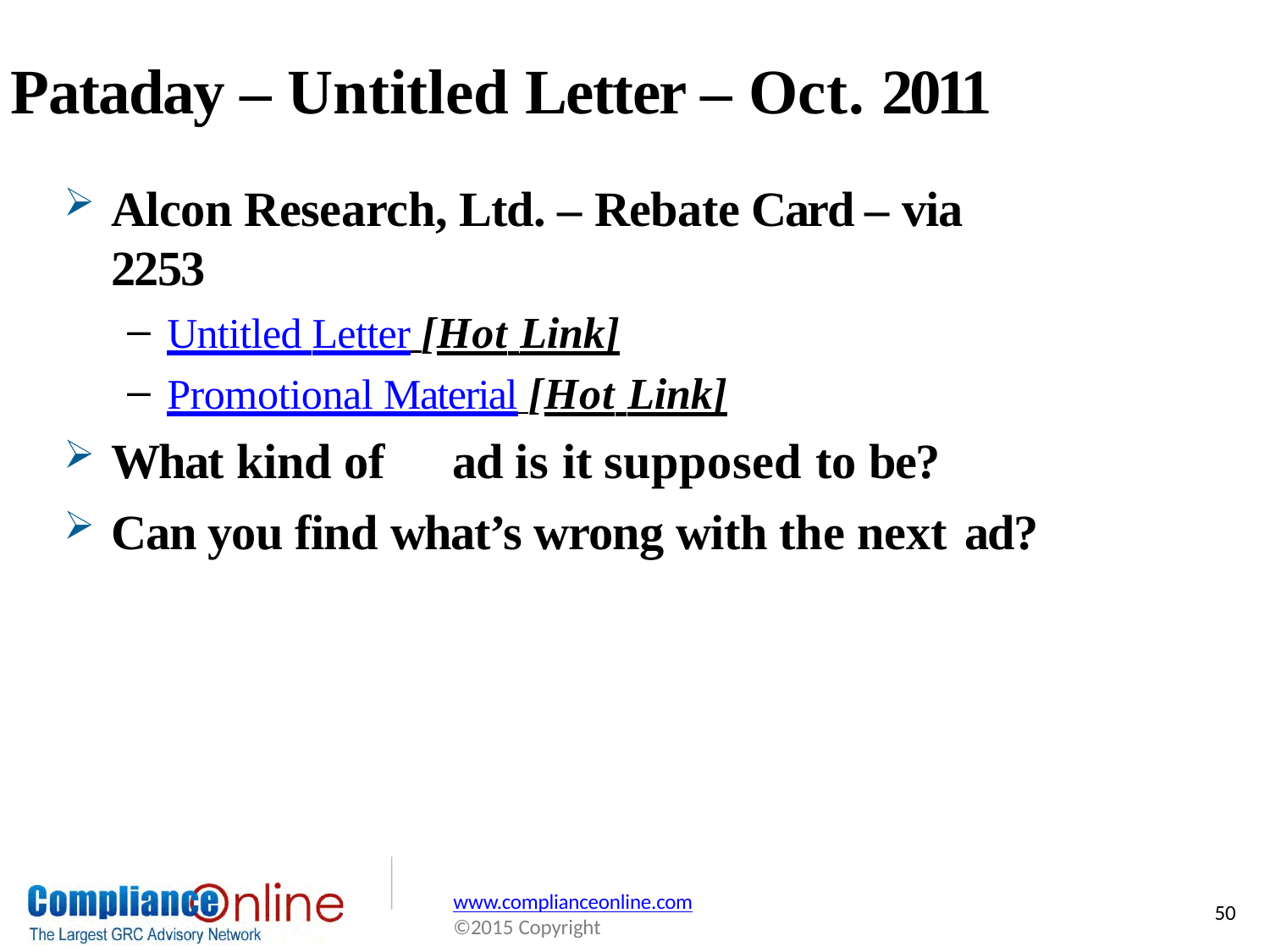

# Pataday – Untitled Letter – Oct. 2011
Alcon Research, Ltd. – Rebate Card – via 2253
Untitled Letter [Hot Link]
Promotional Material [Hot Link]
What kind of	ad is it supposed to be?
Can you find what’s wrong with the next ad?

www.complianceonline.com
©2015 Copyright
50